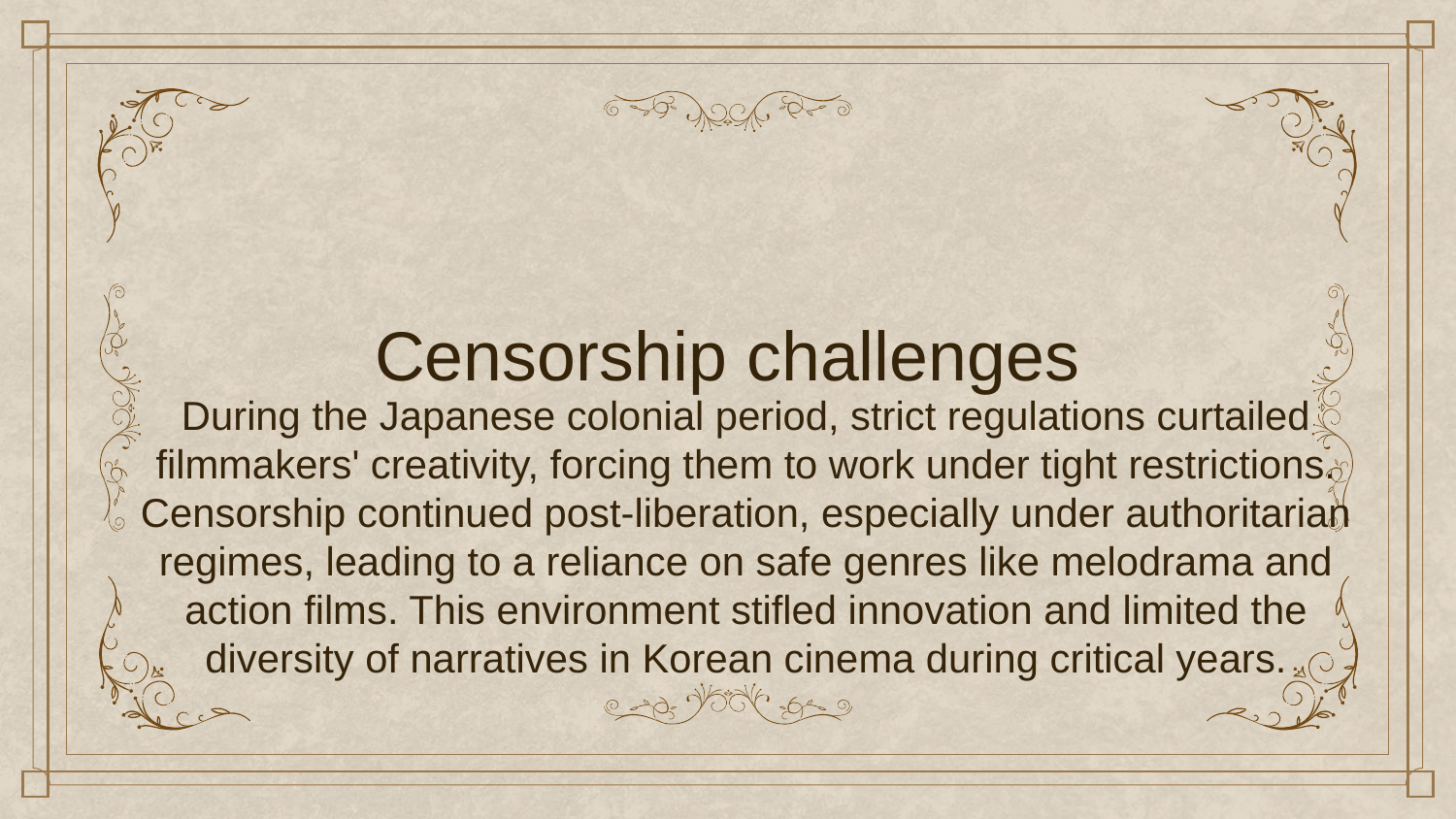

# Censorship challenges
During the Japanese colonial period, strict regulations curtailed filmmakers' creativity, forcing them to work under tight restrictions. Censorship continued post-liberation, especially under authoritarian regimes, leading to a reliance on safe genres like melodrama and action films. This environment stifled innovation and limited the diversity of narratives in Korean cinema during critical years.